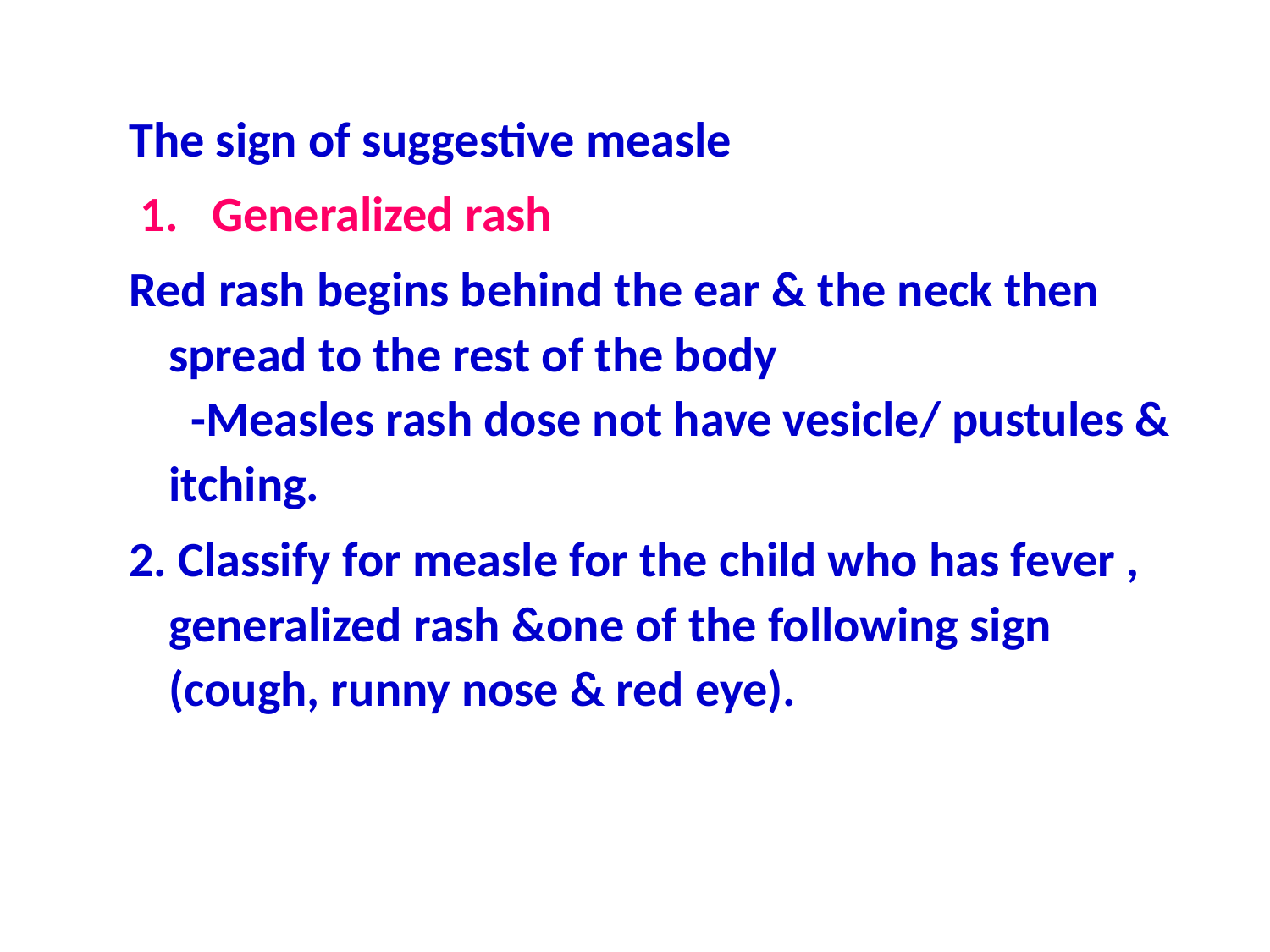

The sign of suggestive measle
 1.   Generalized rash
Red rash begins behind the ear & the neck then spread to the rest of the body
  -Measles rash dose not have vesicle/ pustules & itching.
2. Classify for measle for the child who has fever , generalized rash &one of the following sign (cough, runny nose & red eye).